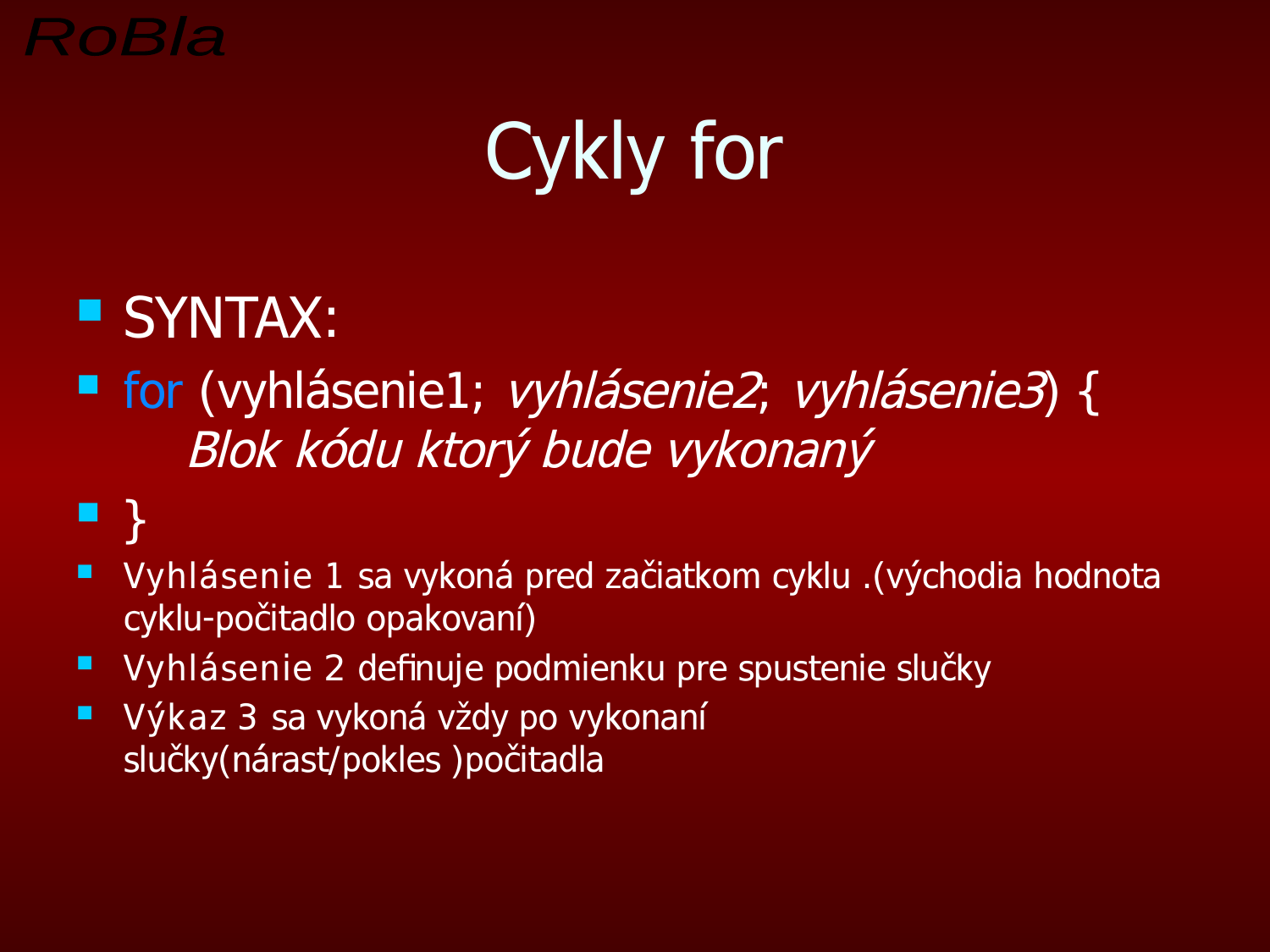

# Cykly for
SYNTAX:
for (vyhlásenie1; vyhlásenie2; vyhlásenie3) {
    Blok kódu ktorý bude vykonaný
}
Vyhlásenie 1 sa vykoná pred začiatkom cyklu .(východia hodnota cyklu-počitadlo opakovaní)
Vyhlásenie 2 definuje podmienku pre spustenie slučky
Výkaz 3 sa vykoná vždy po vykonaní slučky(nárast/pokles )počitadla